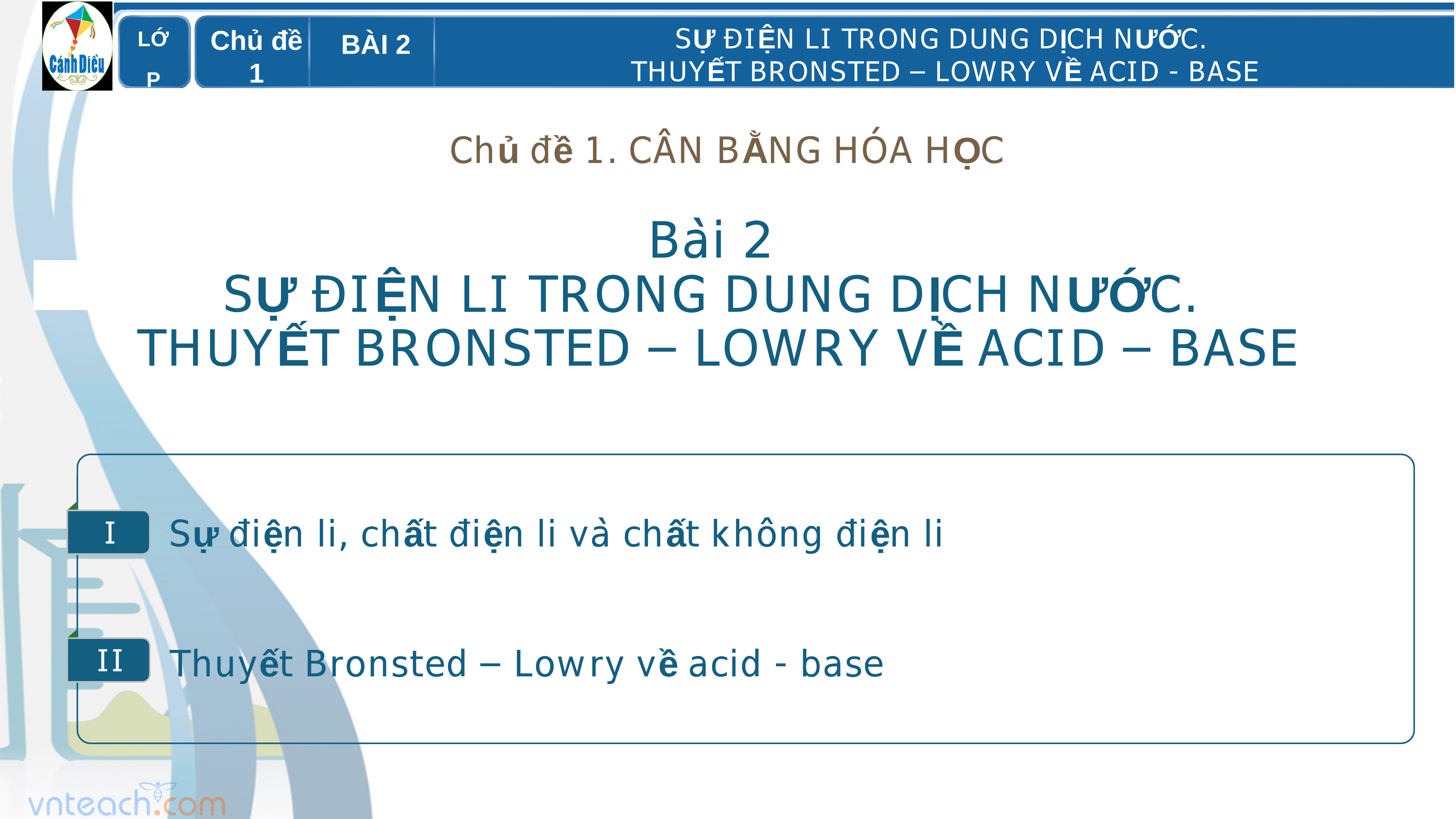

Chủ đề 1. CÂN BẰNG HÓA HỌC
Bài 2
SỰ ĐIỆN LI TRONG DUNG DỊCH NƯỚC.
 THUYẾT BRONSTED – LOWRY VỀ ACID – BASE

I
Sự điện li, chất điện li và chất không điện li

II
Thuyết Bronsted – Lowry về acid - base